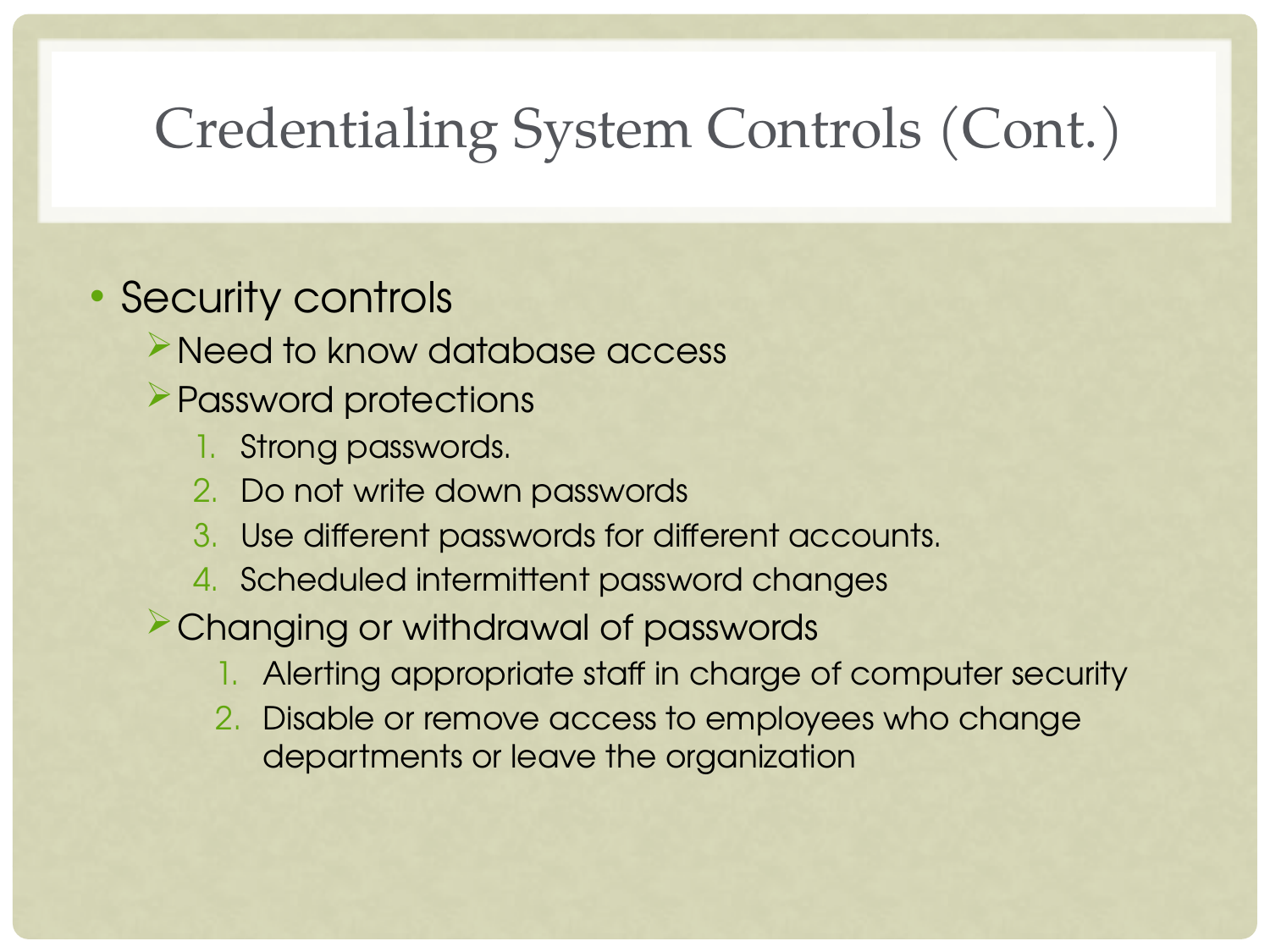

# Credentialing System Controls (Cont.)

Security controls
Need to know database access
Password protections
Strong passwords.
Do not write down passwords
Use different passwords for different accounts.
Scheduled intermittent password changes
Changing or withdrawal of passwords
Alerting appropriate staff in charge of computer security
Disable or remove access to employees who change departments or leave the organization